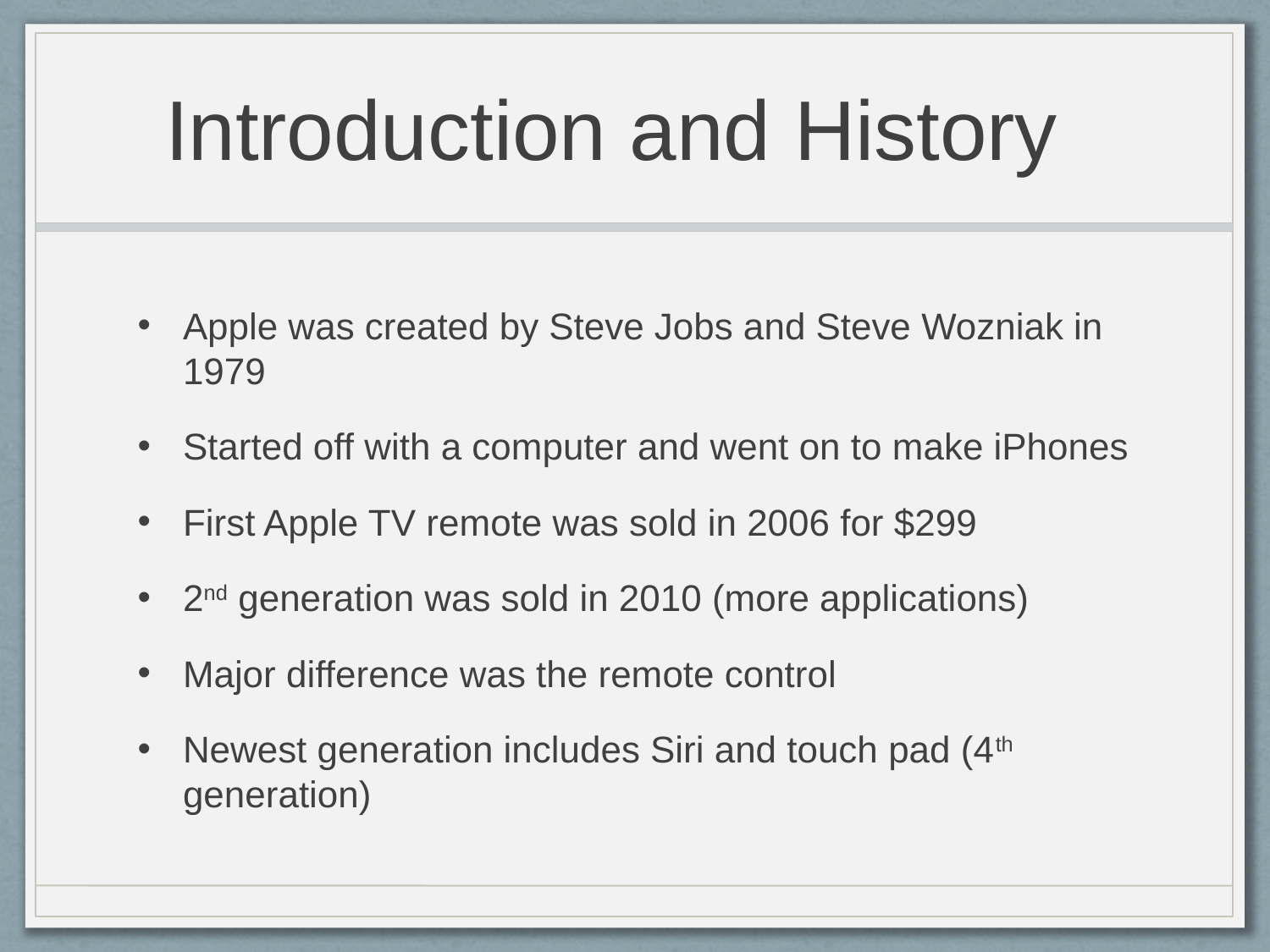

# Introduction and History
Apple was created by Steve Jobs and Steve Wozniak in 1979
Started off with a computer and went on to make iPhones
First Apple TV remote was sold in 2006 for $299
2nd generation was sold in 2010 (more applications)
Major difference was the remote control
Newest generation includes Siri and touch pad (4th generation)